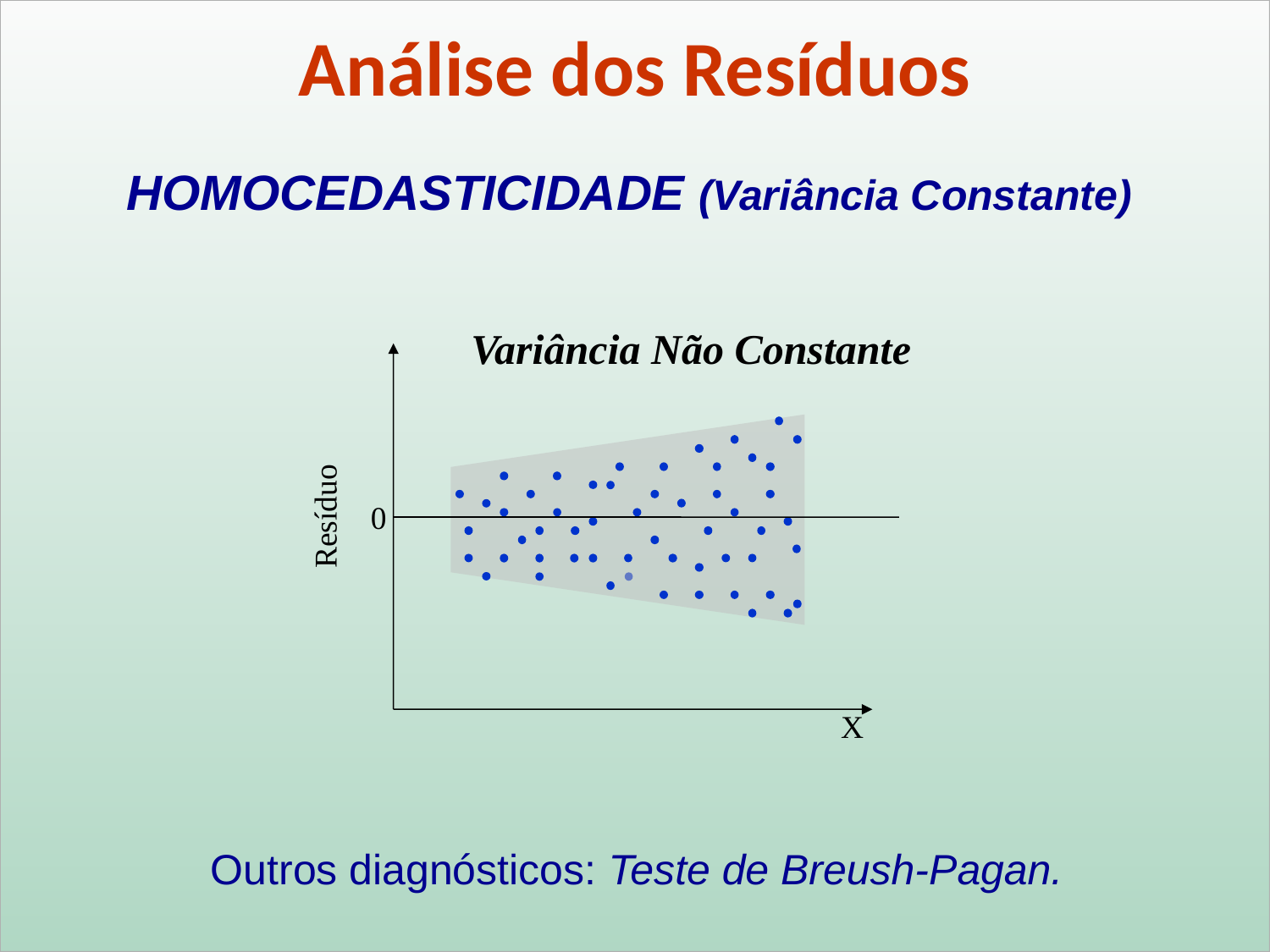

Análise dos Resíduos
HOMOCEDASTICIDADE (Variância Constante)
Variância Não Constante

0

X

Resíduo
Outros diagnósticos: Teste de Breush-Pagan.